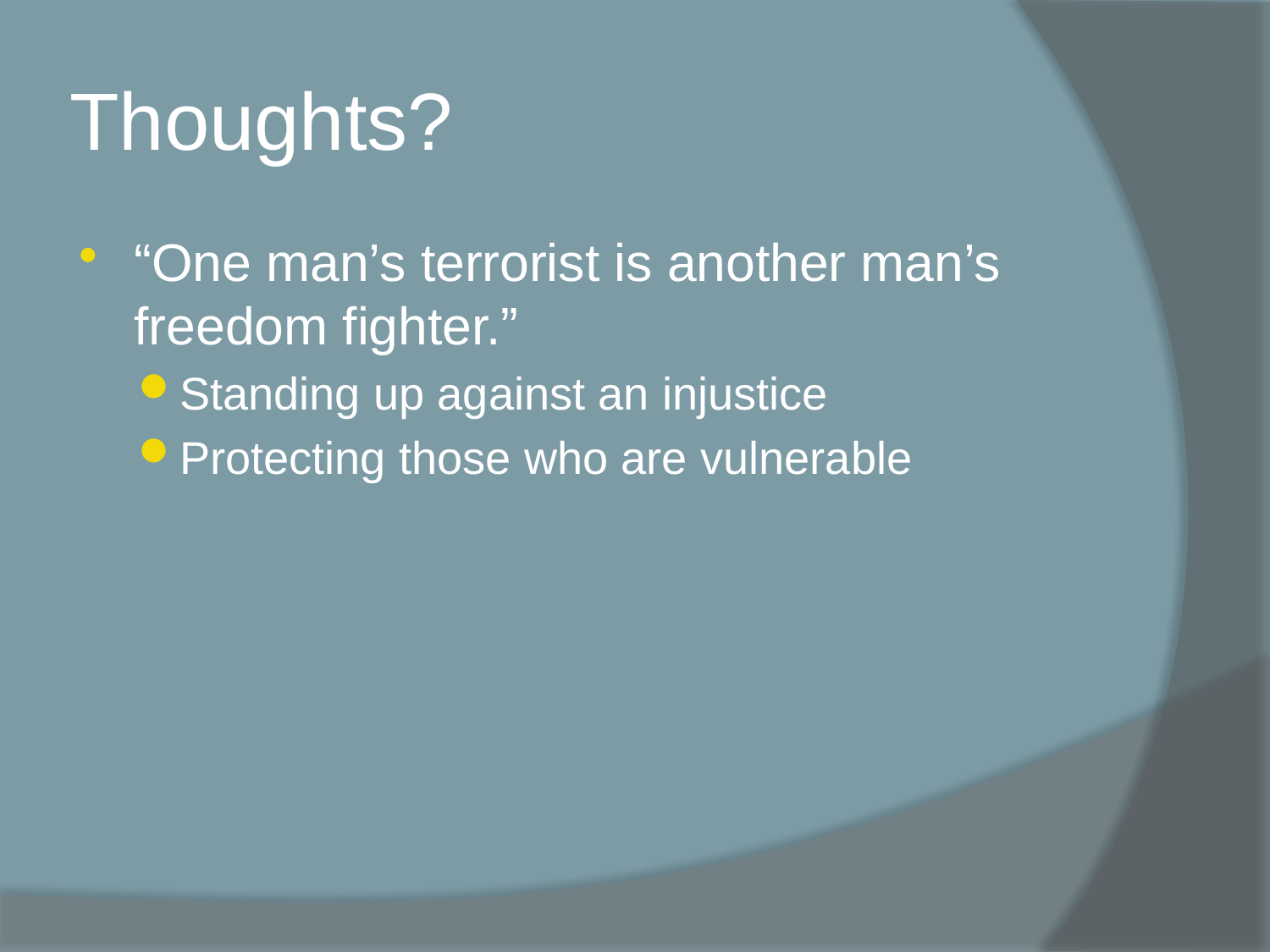

# Thoughts?
“One man’s terrorist is another man’s freedom fighter.”
Standing up against an injustice
Protecting those who are vulnerable